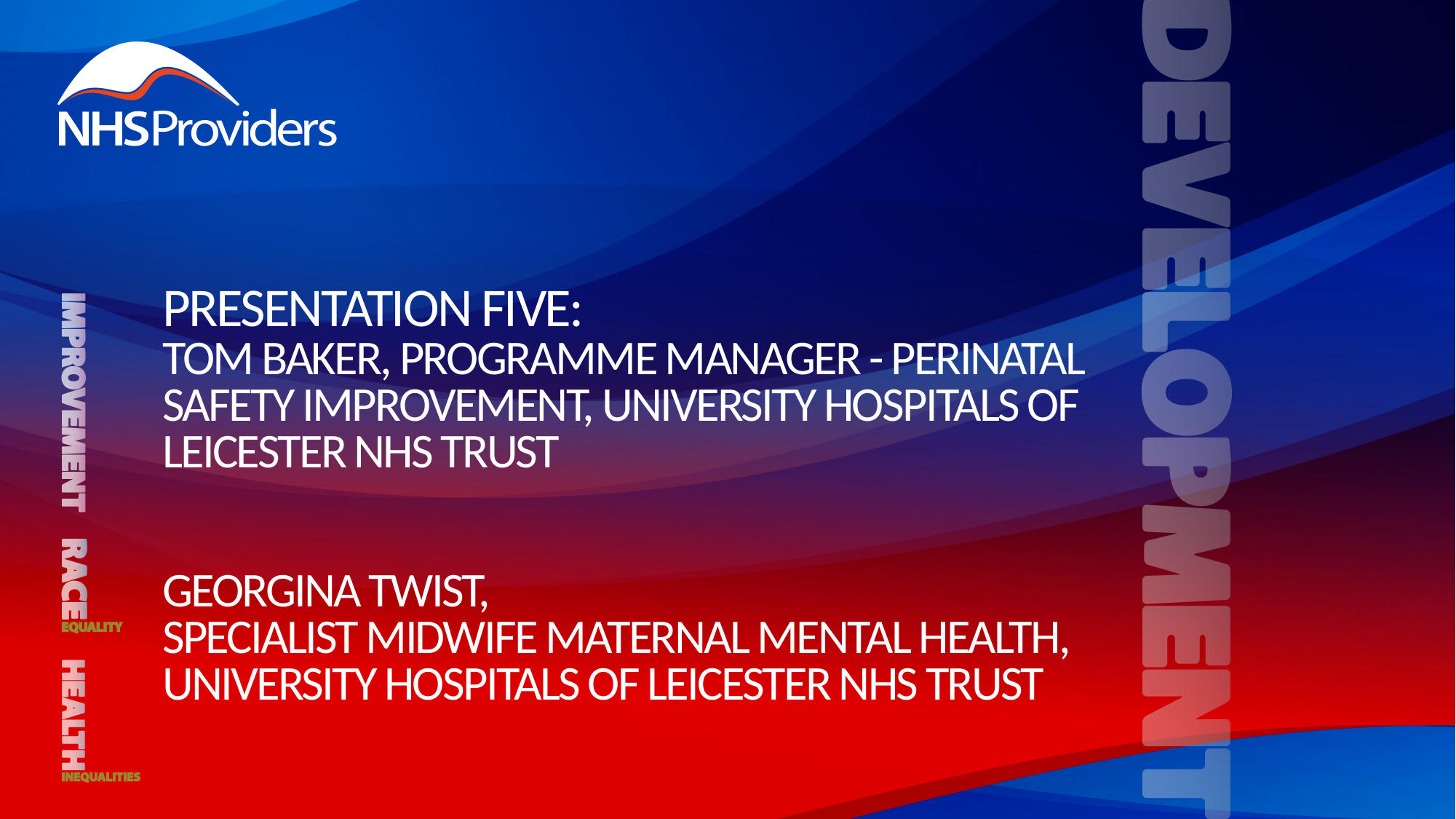

Presentation FIVE:
TOM BAKER, PROGRAMME MANAGER - PERINATAL SAFETY IMPROVEMENT, UNIVERSITY HOSPITALS OF LEICESTER NHS TRUST

GEORGINA TWIST, SPECIALIST MIDWIFE MATERNAL MENTAL HEALTH,
UNIVERSITY HOSPITALS OF LEICESTER NHS TRUST